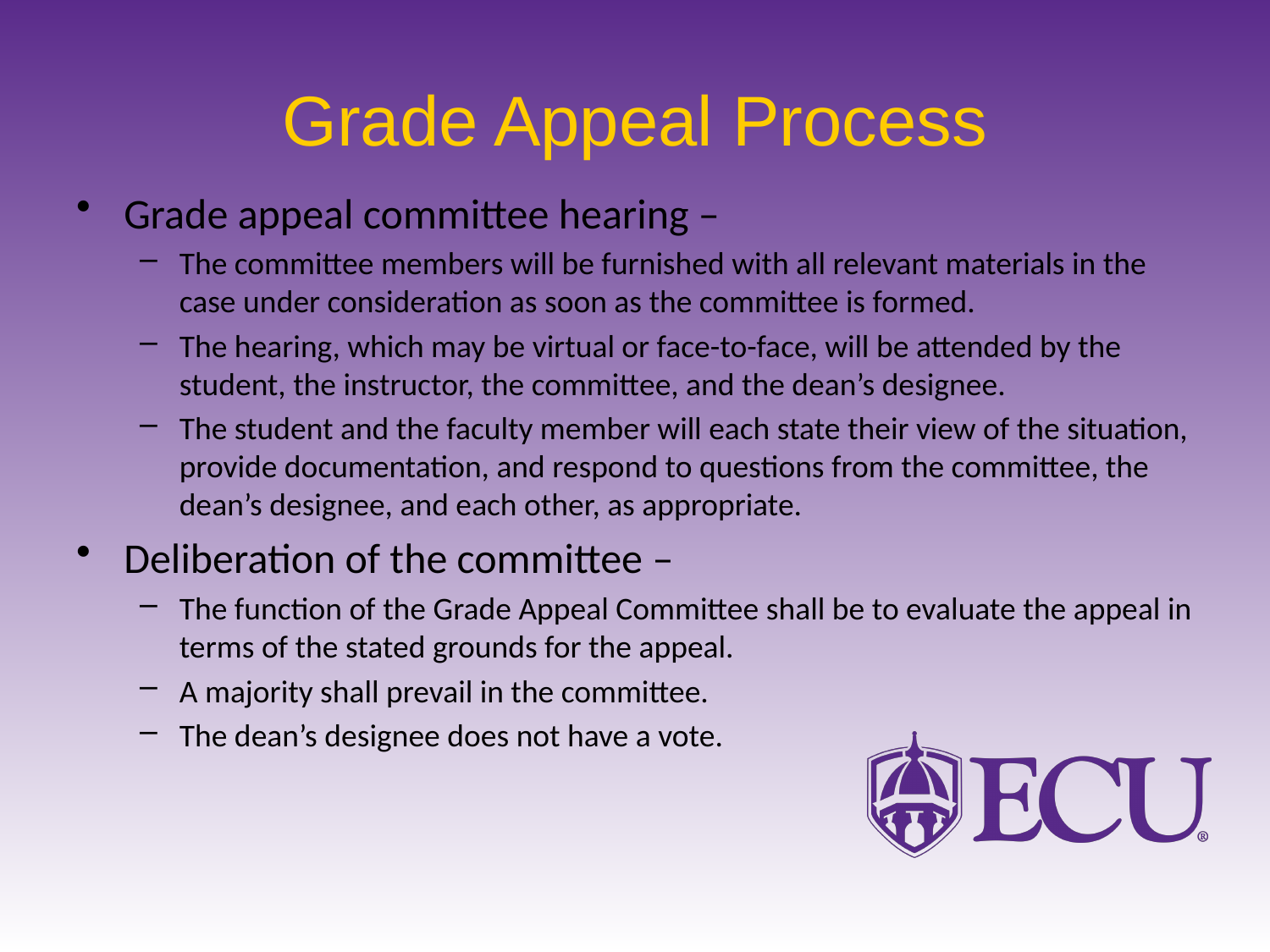

# Grade Appeal Process
Grade appeal committee hearing –
The committee members will be furnished with all relevant materials in the case under consideration as soon as the committee is formed.
The hearing, which may be virtual or face-to-face, will be attended by the student, the instructor, the committee, and the dean’s designee.
The student and the faculty member will each state their view of the situation, provide documentation, and respond to questions from the committee, the dean’s designee, and each other, as appropriate.
Deliberation of the committee –
The function of the Grade Appeal Committee shall be to evaluate the appeal in terms of the stated grounds for the appeal.
A majority shall prevail in the committee.
The dean’s designee does not have a vote.